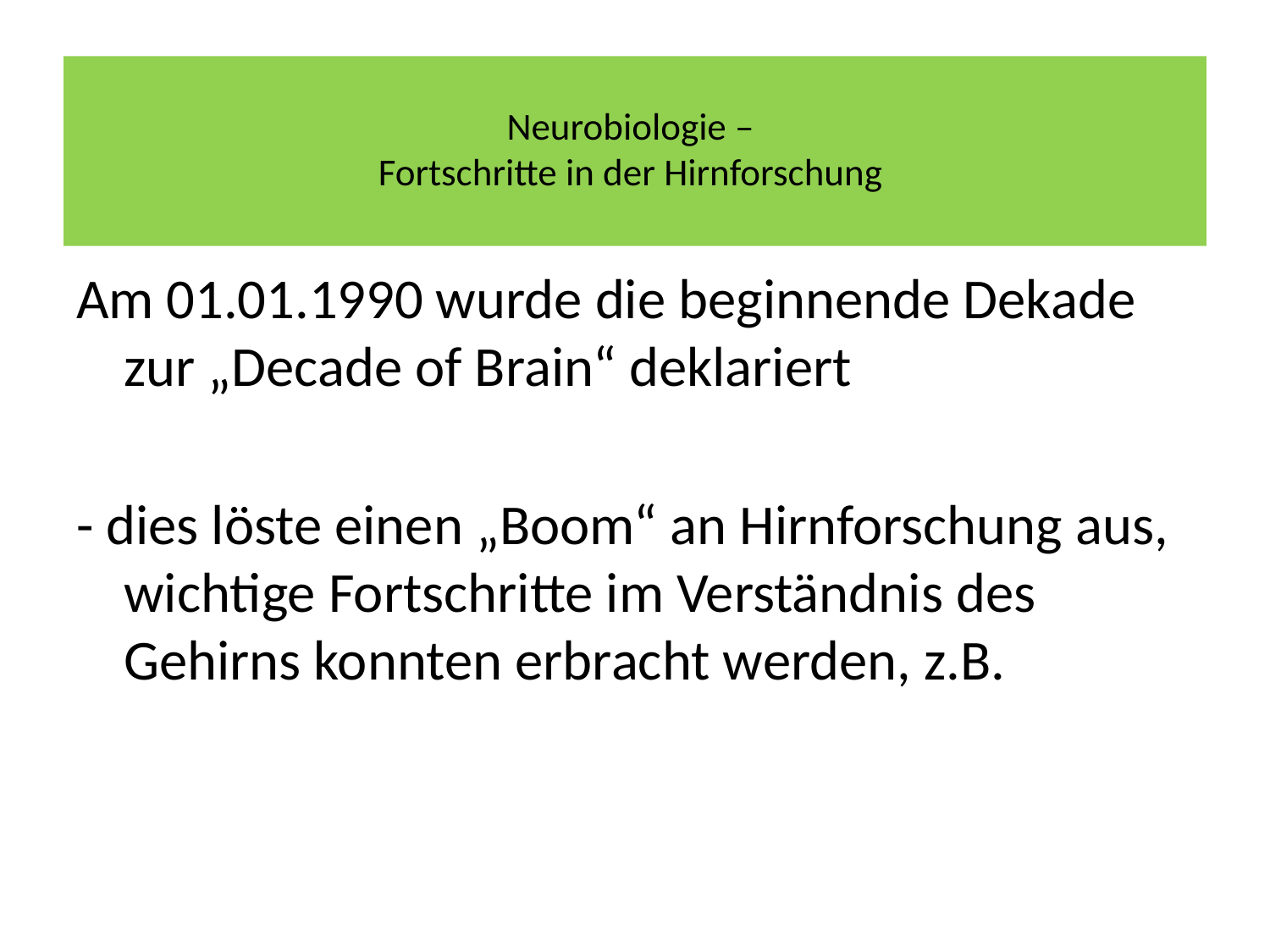

# Neurobiologie – Fortschritte in der Hirnforschung
Am 01.01.1990 wurde die beginnende Dekade zur „Decade of Brain“ deklariert

- dies löste einen „Boom“ an Hirnforschung aus, wichtige Fortschritte im Verständnis des Gehirns konnten erbracht werden, z.B.